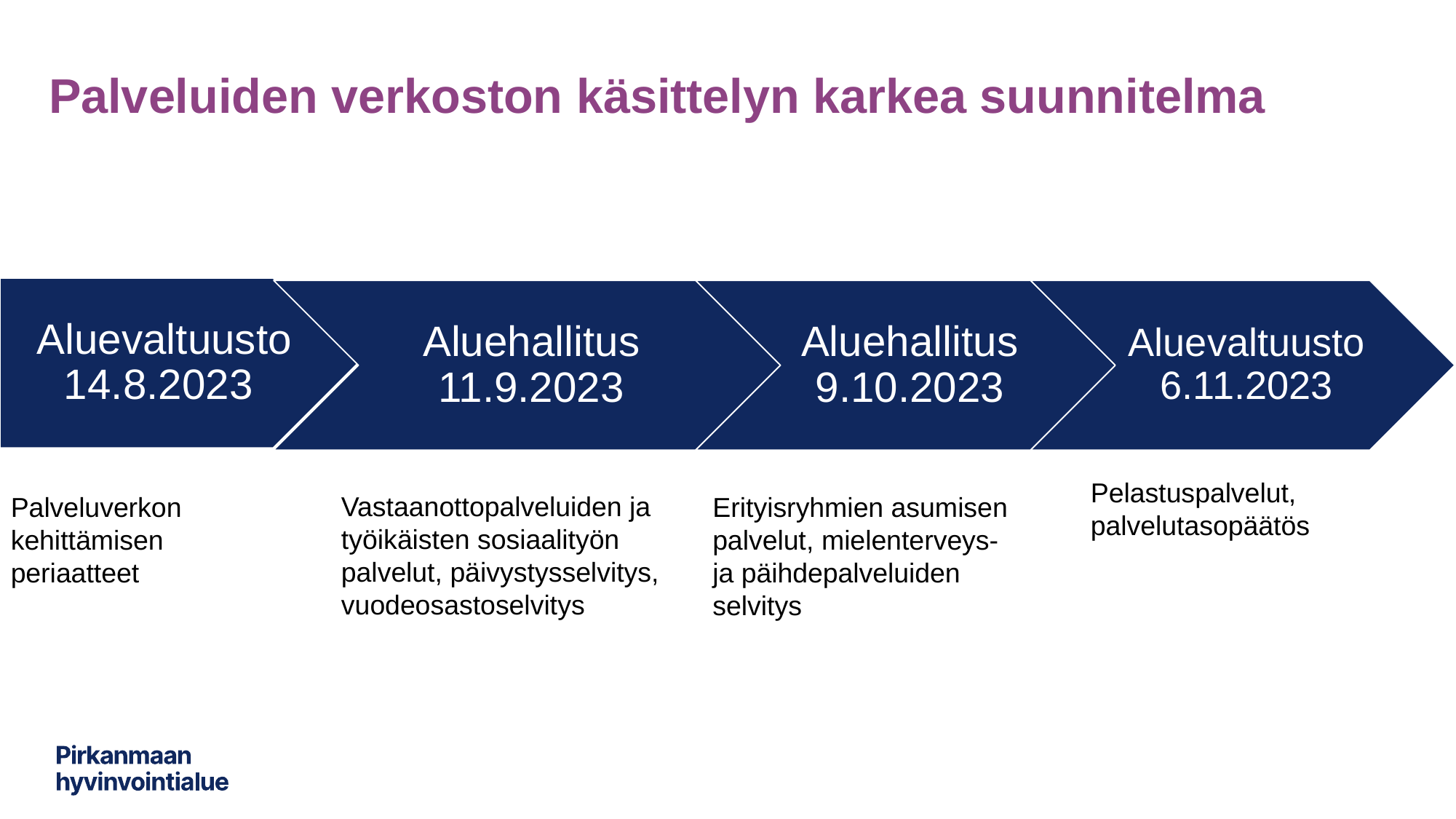

Aluevaltuusto 14.8.2023
Aluehallitus 11.9.2023
Aluehallitus 9.10.2023
Aluevaltuusto 6.11.2023
Palveluiden verkoston käsittelyn karkea suunnitelma

Vastaanottopalveluiden ja työikäisten sosiaalityön palvelut, päivystysselvitys, vuodeosastoselvitys
Pelastuspalvelut, palvelutasopäätös
Palveluverkon kehittämisen periaatteet
Erityisryhmien asumisen palvelut, mielenterveys- ja päihdepalveluiden selvitys